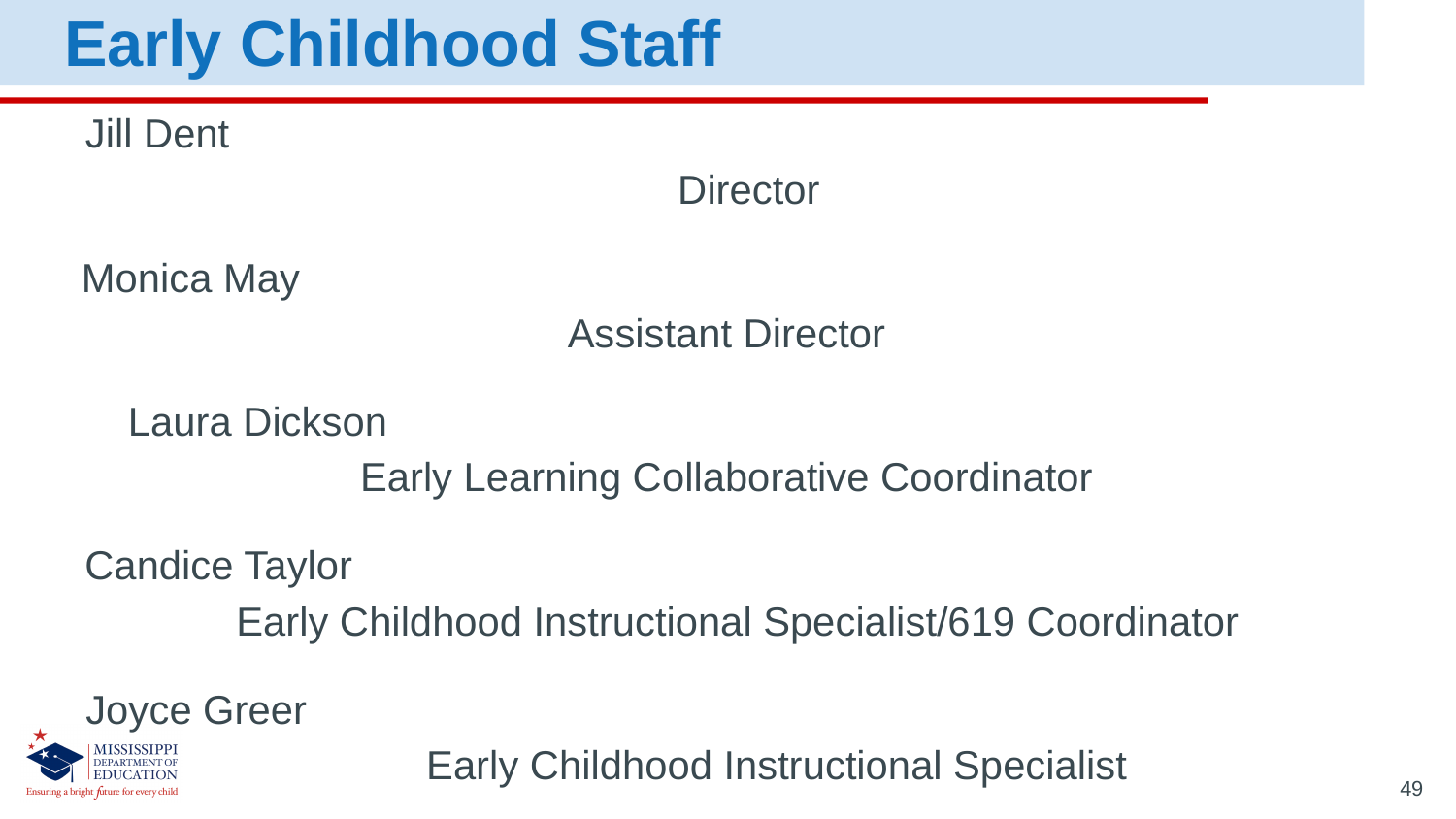

Early Childhood Staff

Jill Dent                                                                                                           Director
Monica May                                                                                                 Assistant Director
Laura Dickson                                                                                     Early Learning Collaborative Coordinator
Candice Taylor                                                                                              Early Childhood Instructional Specialist/619 Coordinator
Joyce Greer                                                                                                         Early Childhood Instructional Specialist

49